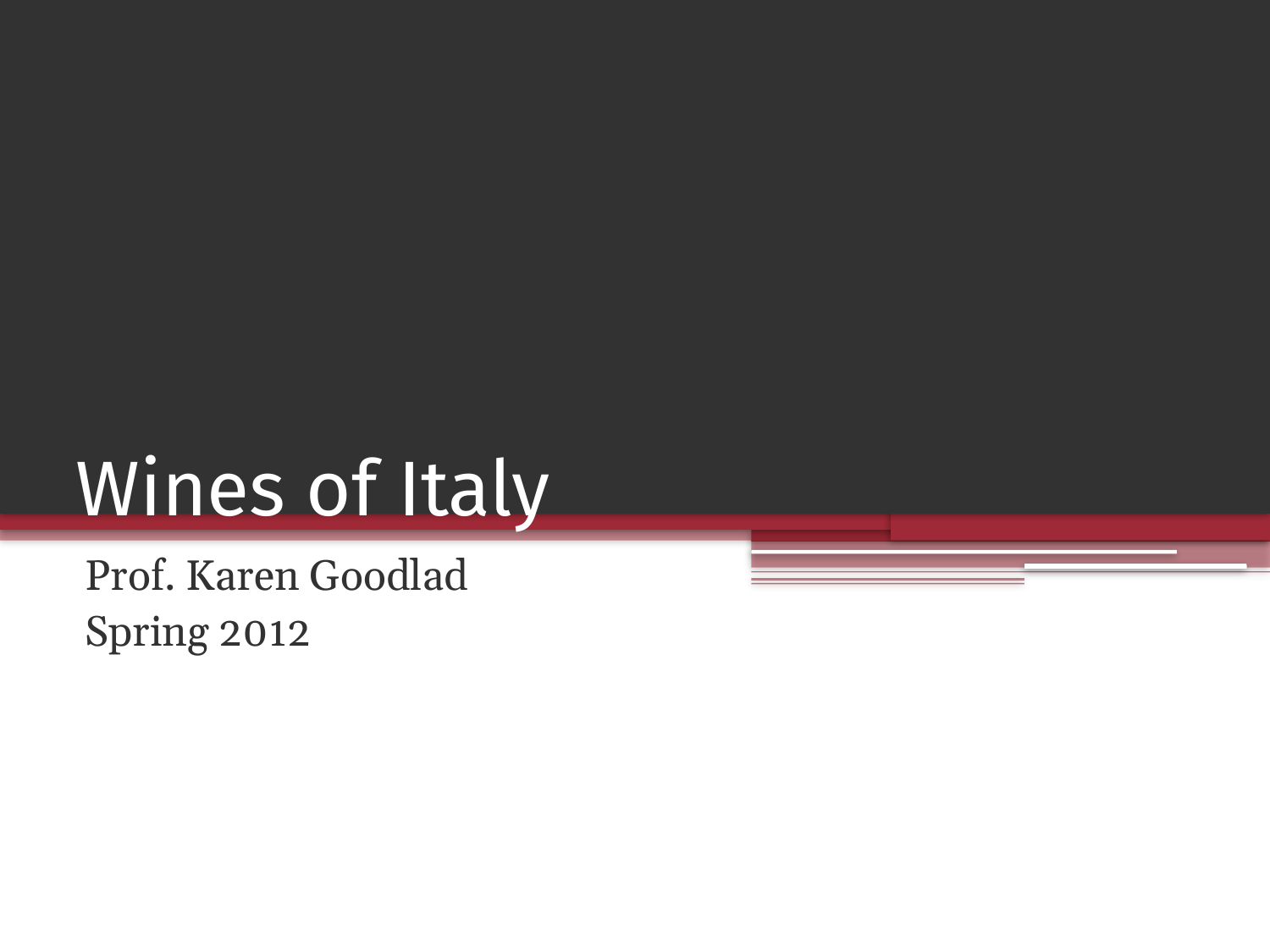

# Wines of Italy
Prof. Karen Goodlad
Spring 2012